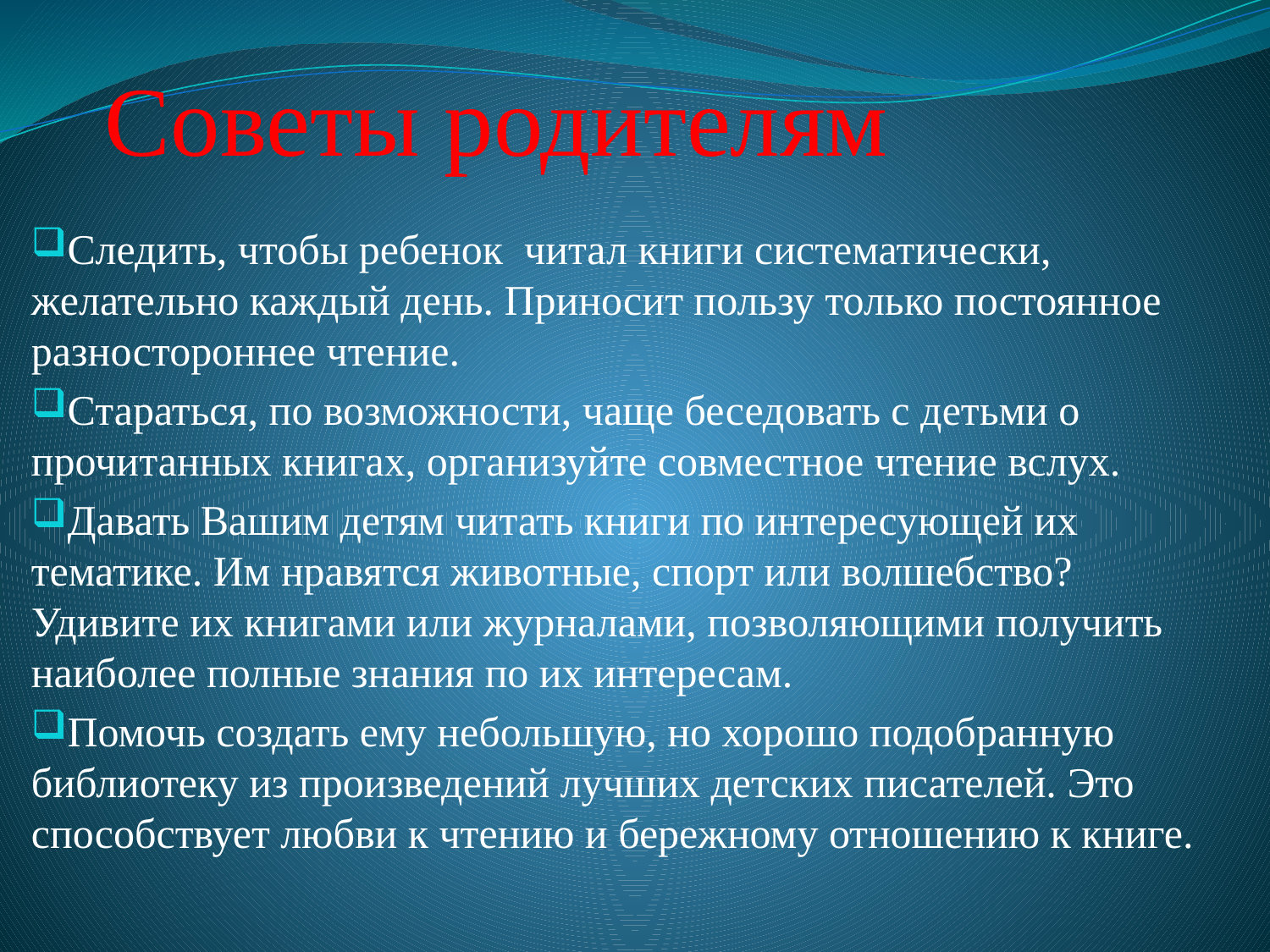

# Советы родителям
Следить, чтобы ребенок  читал книги систематически, желательно каждый день. Приносит пользу только постоянное разностороннее чтение.
Стараться, по возможности, чаще беседовать с детьми о прочитанных книгах, организуйте совместное чтение вслух.
Давать Вашим детям читать книги по интересующей их тематике. Им нравятся животные, спорт или волшебство? Удивите их книгами или журналами, позволяющими получить наиболее полные знания по их интересам.
Помочь создать ему небольшую, но хорошо подобранную библиотеку из произведений лучших детских писателей. Это способствует любви к чтению и бережному отношению к книге.